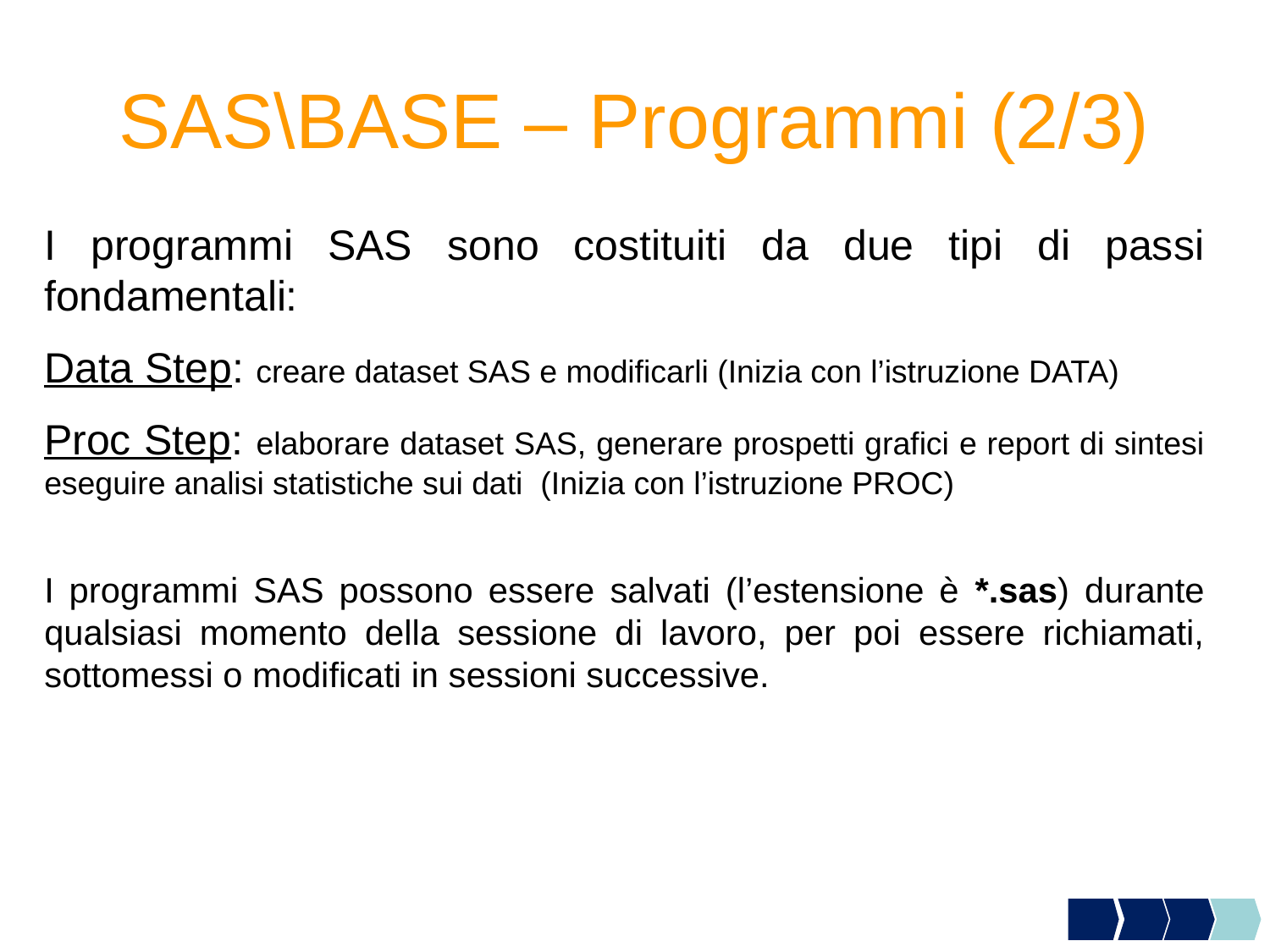

# SAS\BASE – Programmi (2/3)
I programmi SAS sono costituiti da due tipi di passi fondamentali:
Data Step: creare dataset SAS e modificarli (Inizia con l’istruzione DATA)
Proc Step: elaborare dataset SAS, generare prospetti grafici e report di sintesi eseguire analisi statistiche sui dati  (Inizia con l’istruzione PROC)

I programmi SAS possono essere salvati (l’estensione è *.sas) durante qualsiasi momento della sessione di lavoro, per poi essere richiamati, sottomessi o modificati in sessioni successive.